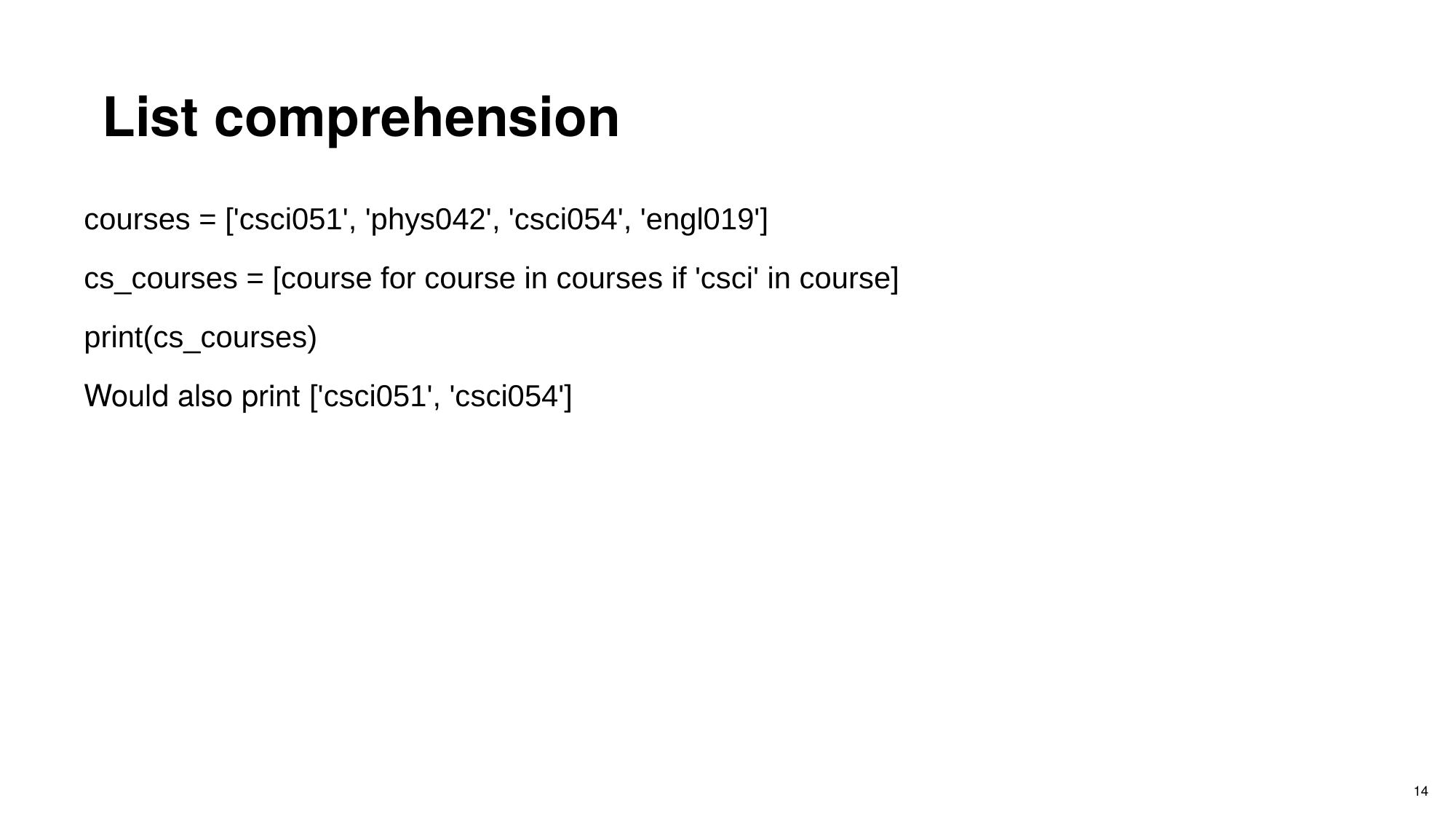

List comprehension

courses = ['csci051', 'phys042', 'csci054', 'engl019']
cs_courses = [course for course in courses if 'csci' in course]
print(cs_courses)
Would also print ['csci051', 'csci054']

14